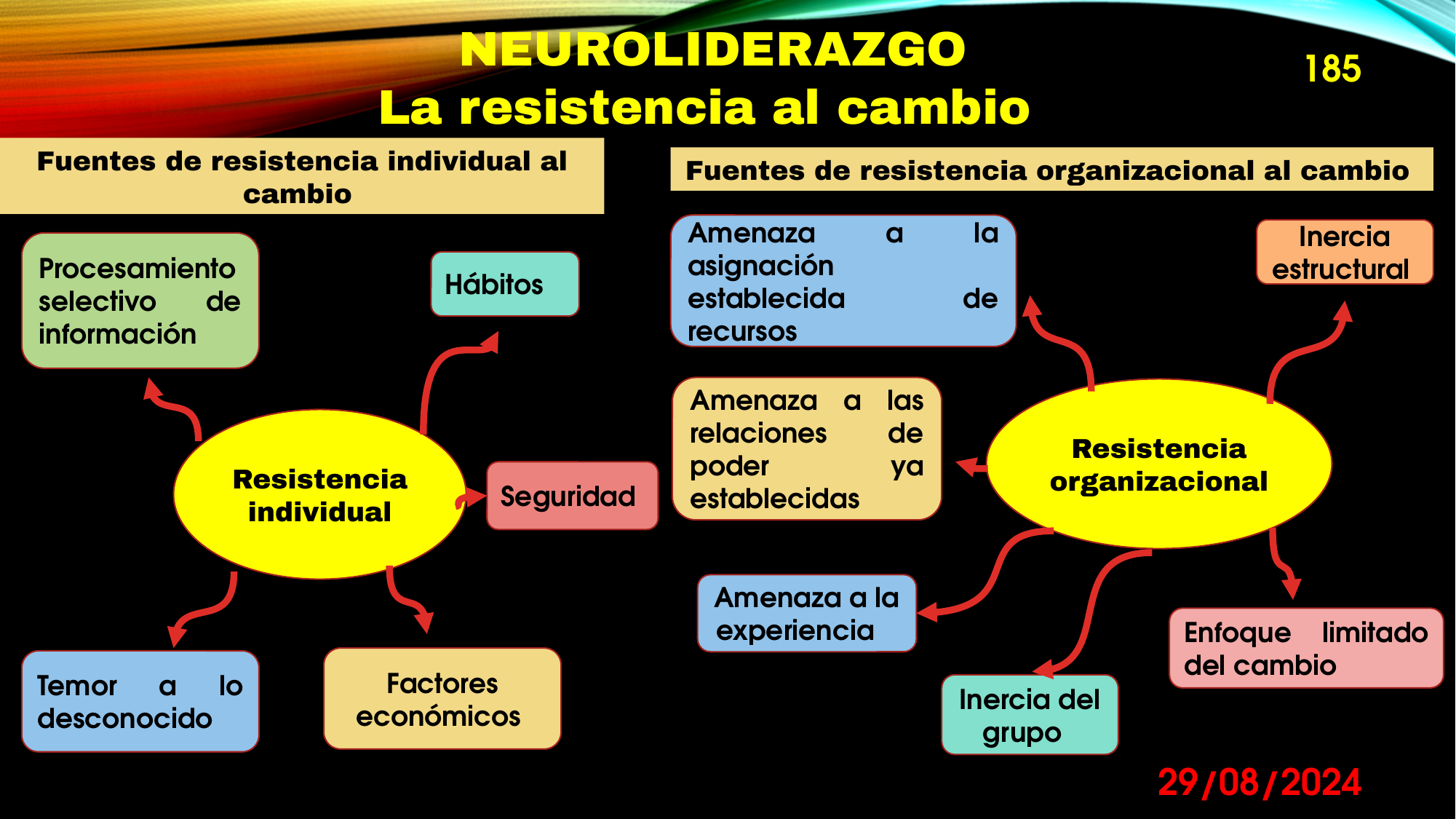

NEUROLIDERAZGO
La resistencia al cambio
185
Fuentes de resistencia individual al cambio
Fuentes de resistencia organizacional al cambio
Amenaza a la asignación establecida de recursos
Inercia estructural
Procesamiento selectivo de información
Hábitos
Amenaza a las relaciones de poder ya establecidas
Resistencia organizacional
Resistencia individual
Seguridad
Amenaza a la experiencia
Enfoque limitado del cambio
Factores económicos
Temor a lo desconocido
Inercia del grupo
29/08/2024